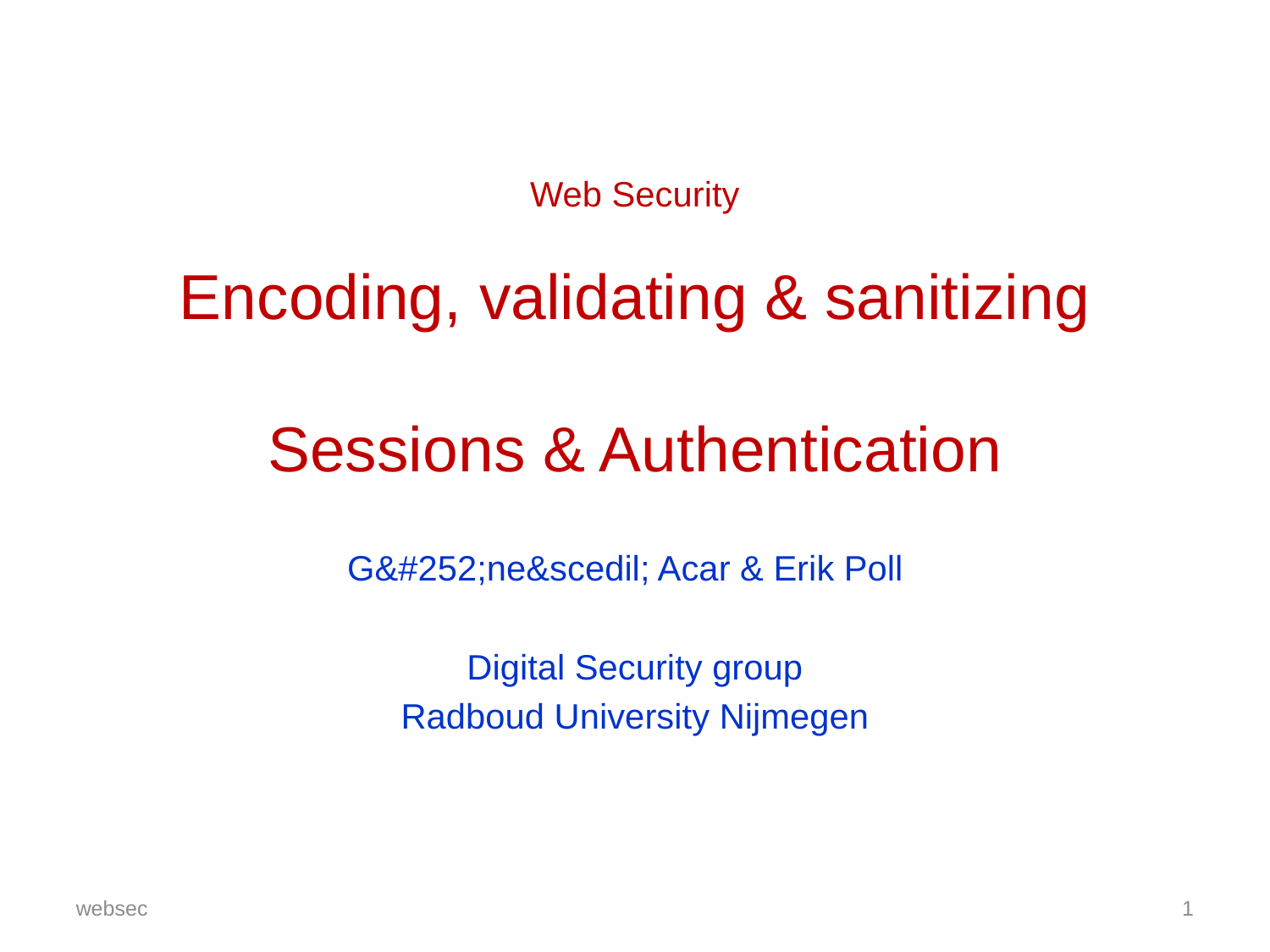

Web Security

Encoding, validating & sanitizing

Sessions & Authentication
G&#252;ne&scedil; Acar & Erik Poll

Digital Security group
Radboud University Nijmegen
websec
1